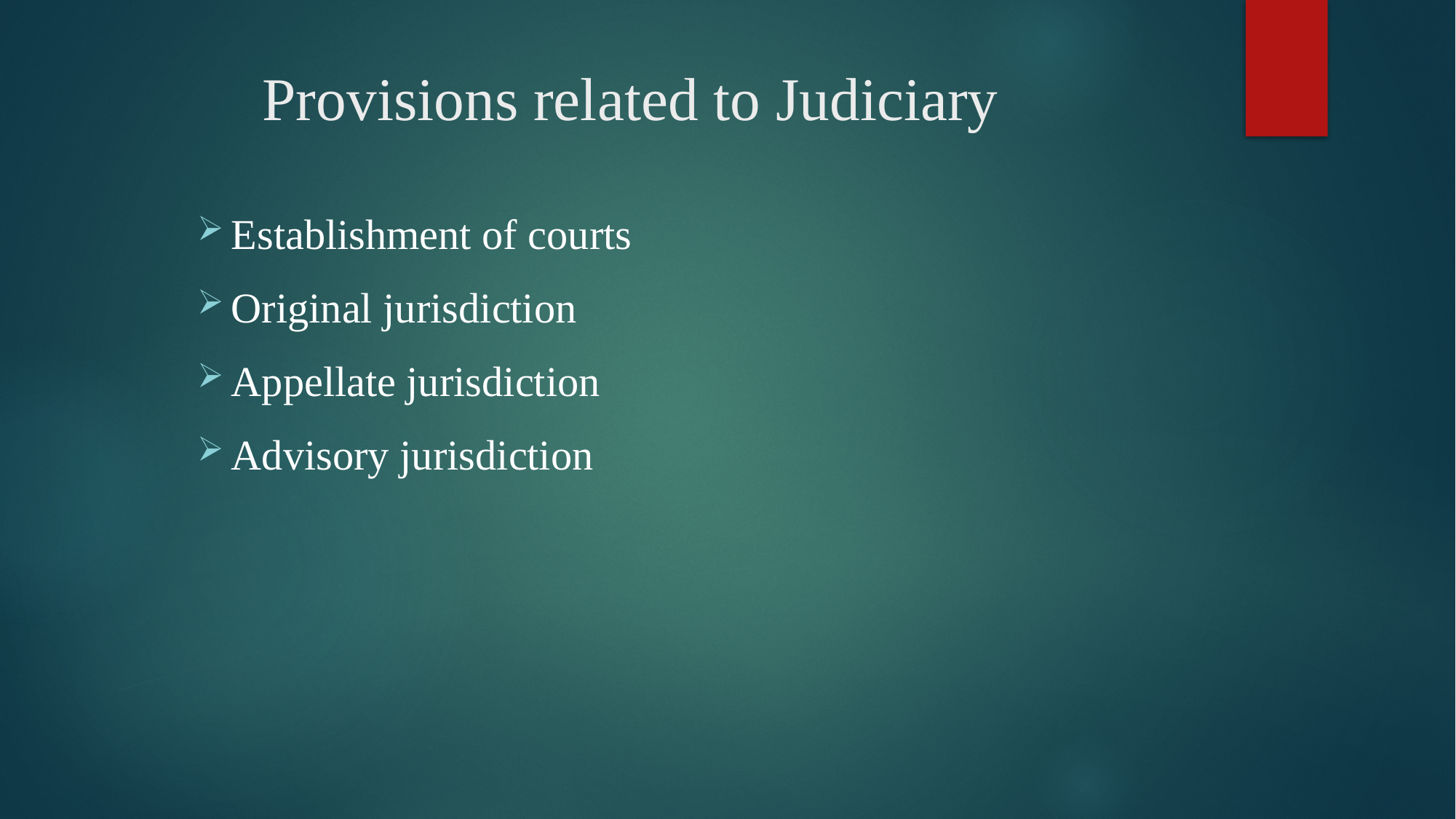

# Provisions related to Judiciary
Establishment of courts
Original jurisdiction
Appellate jurisdiction
Advisory jurisdiction